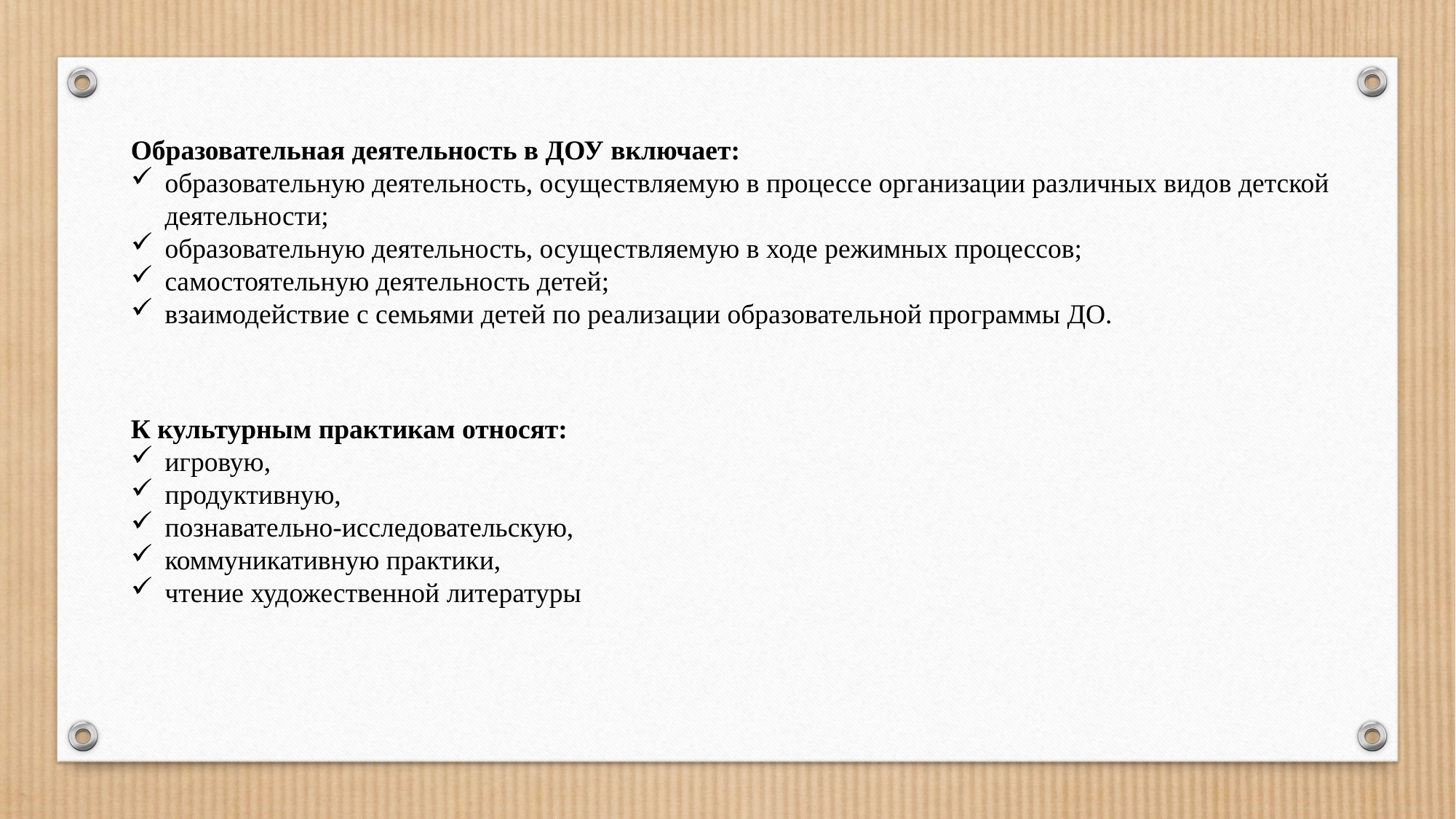

Образовательная деятельность в ДОУ включает:
образовательную деятельность, осуществляемую в процессе организации различных видов детской деятельности;
образовательную деятельность, осуществляемую в ходе режимных процессов;
самостоятельную деятельность детей;
взаимодействие с семьями детей по реализации образовательной программы ДО.
К культурным практикам относят:
игровую,
продуктивную,
познавательно-исследовательскую,
коммуникативную практики,
чтение художественной литературы